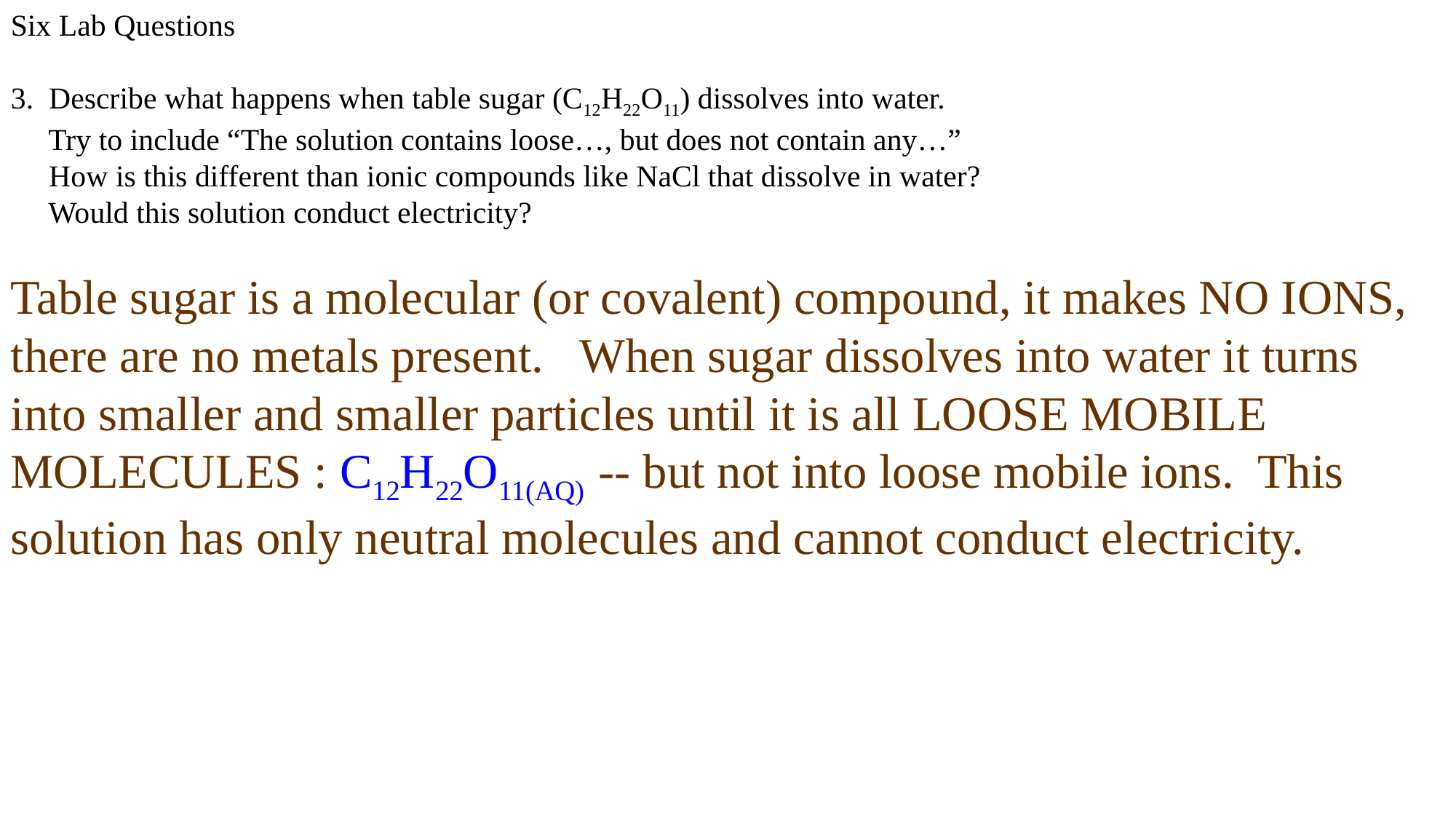

Six Lab Questions
3.  Describe what happens when table sugar (C12H22O11) dissolves into water.
     Try to include “The solution contains loose…, but does not contain any…”
     How is this different than ionic compounds like NaCl that dissolve in water?
     Would this solution conduct electricity?
Table sugar is a molecular (or covalent) compound, it makes NO IONS, there are no metals present.   When sugar dissolves into water it turns into smaller and smaller particles until it is all LOOSE MOBILE MOLECULES : C12H22O11(AQ)  -- but not into loose mobile ions.  This solution has only neutral molecules and cannot conduct electricity.